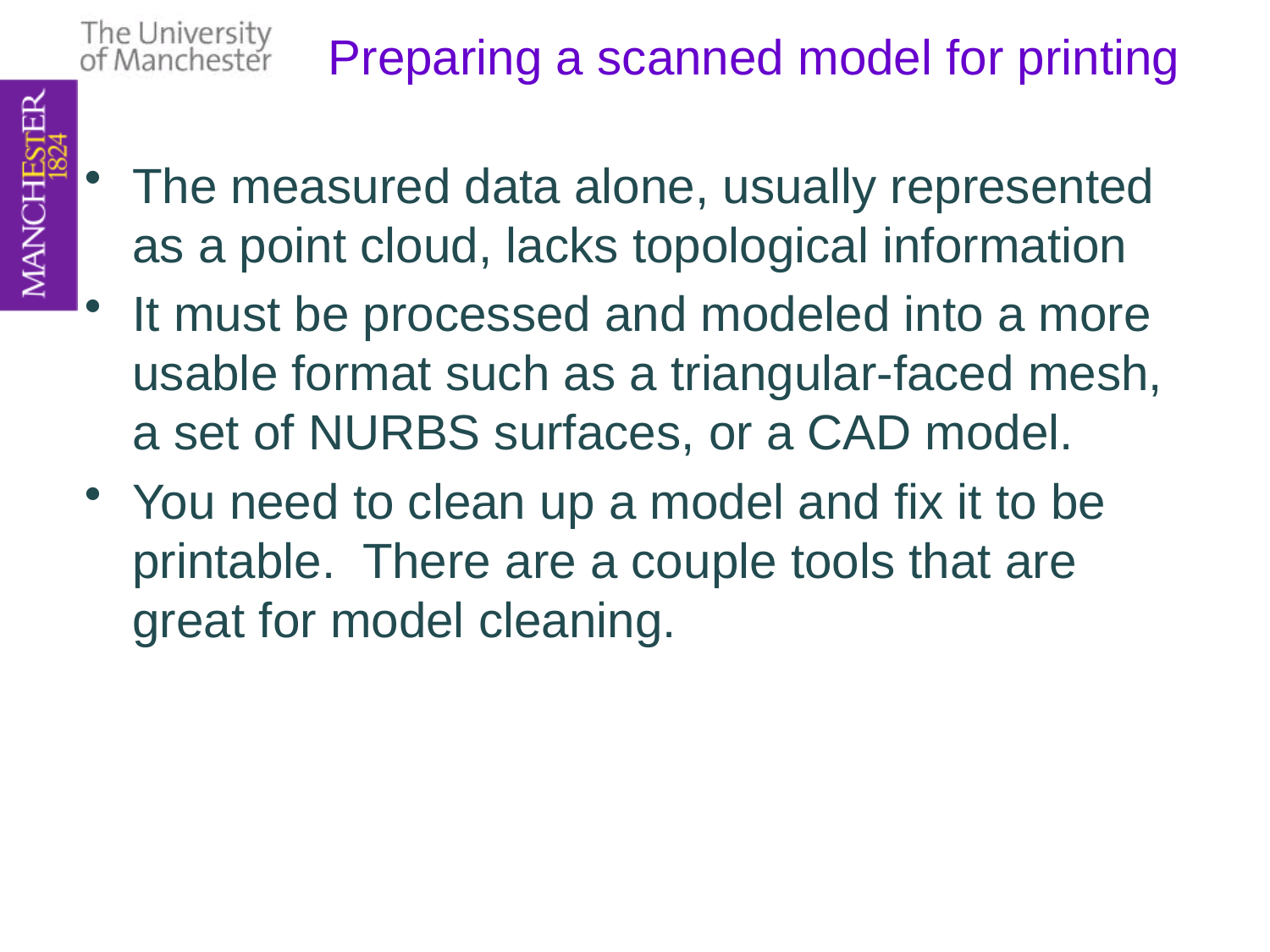

# Preparing a scanned model for printing
The measured data alone, usually represented as a point cloud, lacks topological information
It must be processed and modeled into a more usable format such as a triangular-faced mesh, a set of NURBS surfaces, or a CAD model.
You need to clean up a model and fix it to be printable.  There are a couple tools that are great for model cleaning.